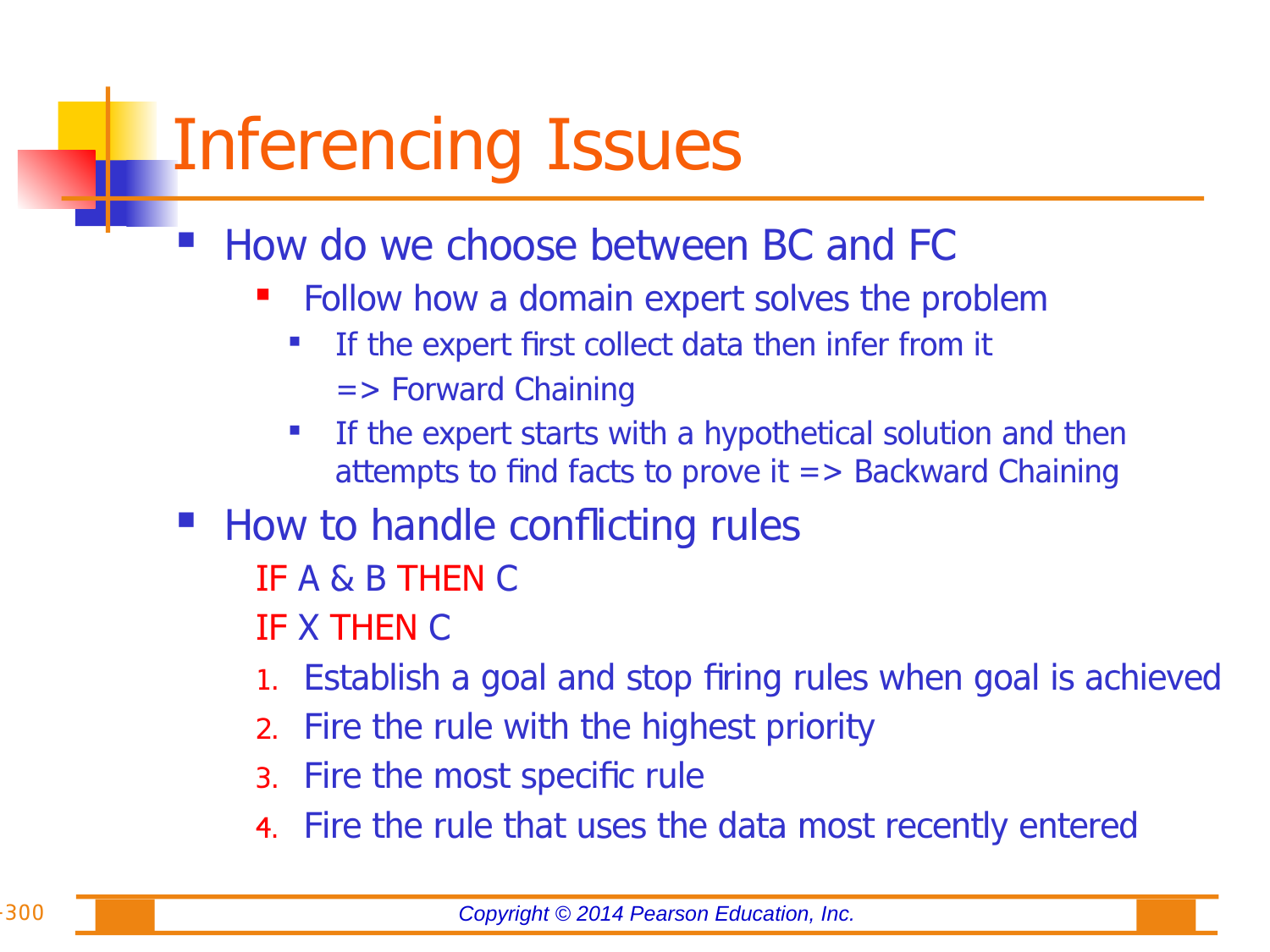

# Inferencing Issues
How do we choose between BC and FC
Follow how a domain expert solves the problem
If the expert first collect data then infer from it
	=> Forward Chaining
If the expert starts with a hypothetical solution and then attempts to find facts to prove it => Backward Chaining
How to handle conflicting rules
IF A & B THEN C
IF X THEN C
Establish a goal and stop firing rules when goal is achieved
Fire the rule with the highest priority
Fire the most specific rule
Fire the rule that uses the data most recently entered